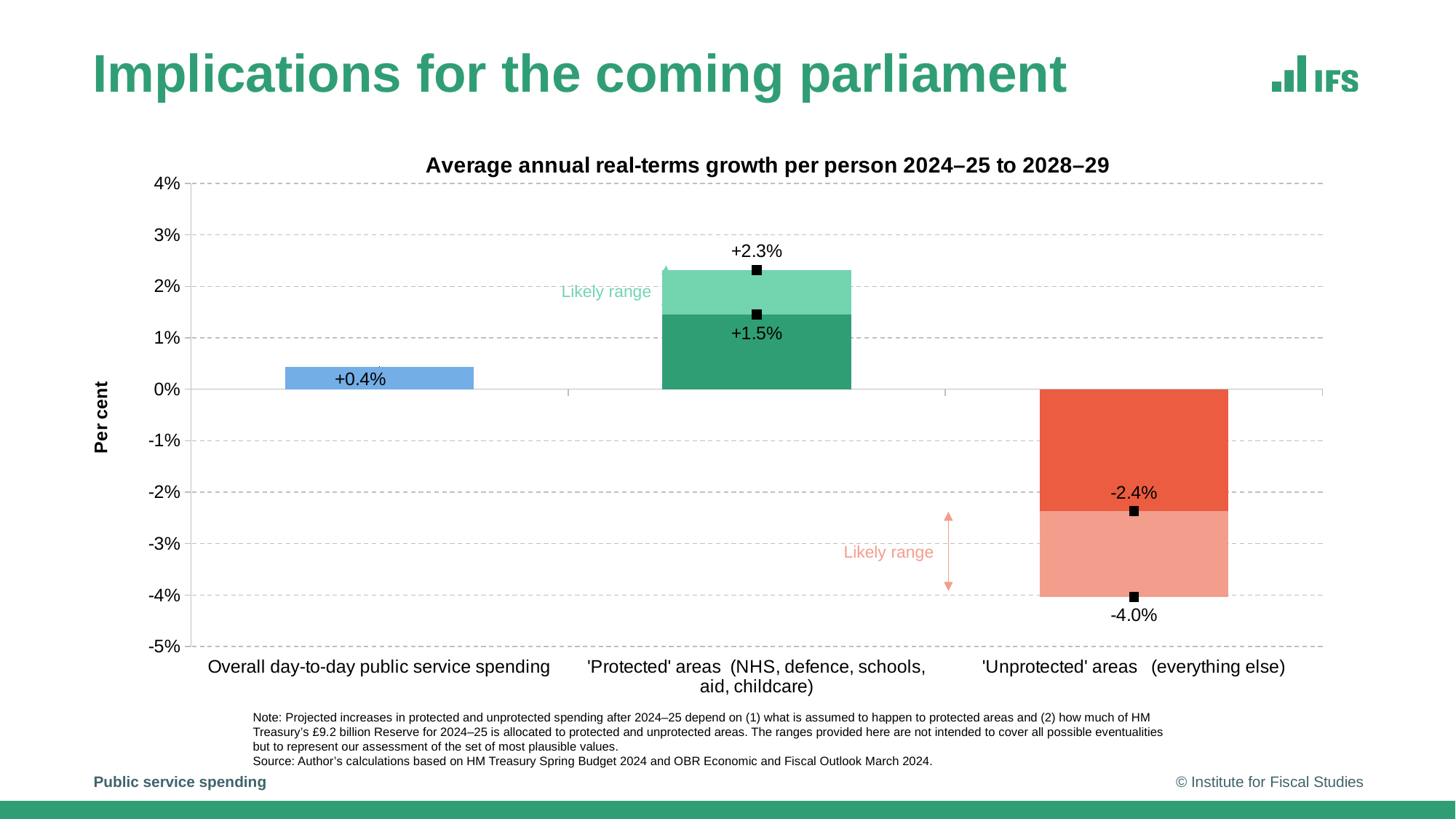

# Implications for the coming parliament

### Chart: Average annual real-terms growth per person 2024–25 to 2028–29

| Category | Lower | Upper | Label1 | Label2 |
|---|---|---|---|---|
| Overall day-to-day public service spending | 0.004382959717232238 | None | 0.004382959717232238 | 0.004382959717232238 |
| 'Protected' areas  (NHS, defence, schools, aid, childcare) | 0.014532652889364117 | 0.008657650471770806 | 0.014532652889364117 | 0.023190303361134923 |
| 'Unprotected' areas   (everything else) | -0.02370839508864775 | -0.016619131101877294 | -0.02370839508864775 | -0.04032752619052504 |
Likely range
Likely range
Note: Projected increases in protected and unprotected spending after 2024–25 depend on (1) what is assumed to happen to protected areas and (2) how much of HM Treasury’s £9.2 billion Reserve for 2024–25 is allocated to protected and unprotected areas. The ranges provided here are not intended to cover all possible eventualities but to represent our assessment of the set of most plausible values.
Source: Author’s calculations based on HM Treasury Spring Budget 2024 and OBR Economic and Fiscal Outlook March 2024.
Public service spending
© Institute for Fiscal Studies